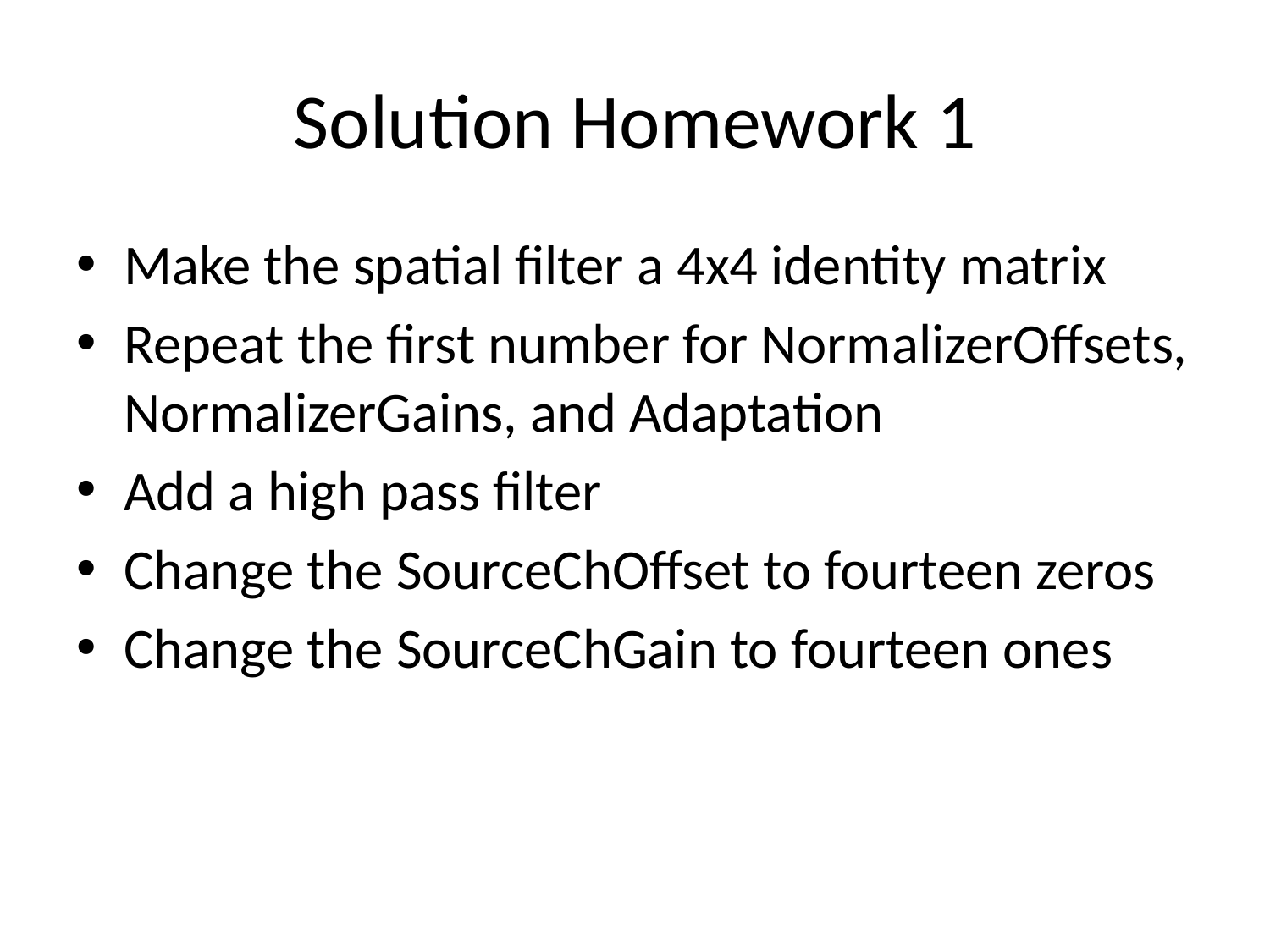

# Solution Homework 1
Make the spatial filter a 4x4 identity matrix
Repeat the first number for NormalizerOffsets, NormalizerGains, and Adaptation
Add a high pass filter
Change the SourceChOffset to fourteen zeros
Change the SourceChGain to fourteen ones